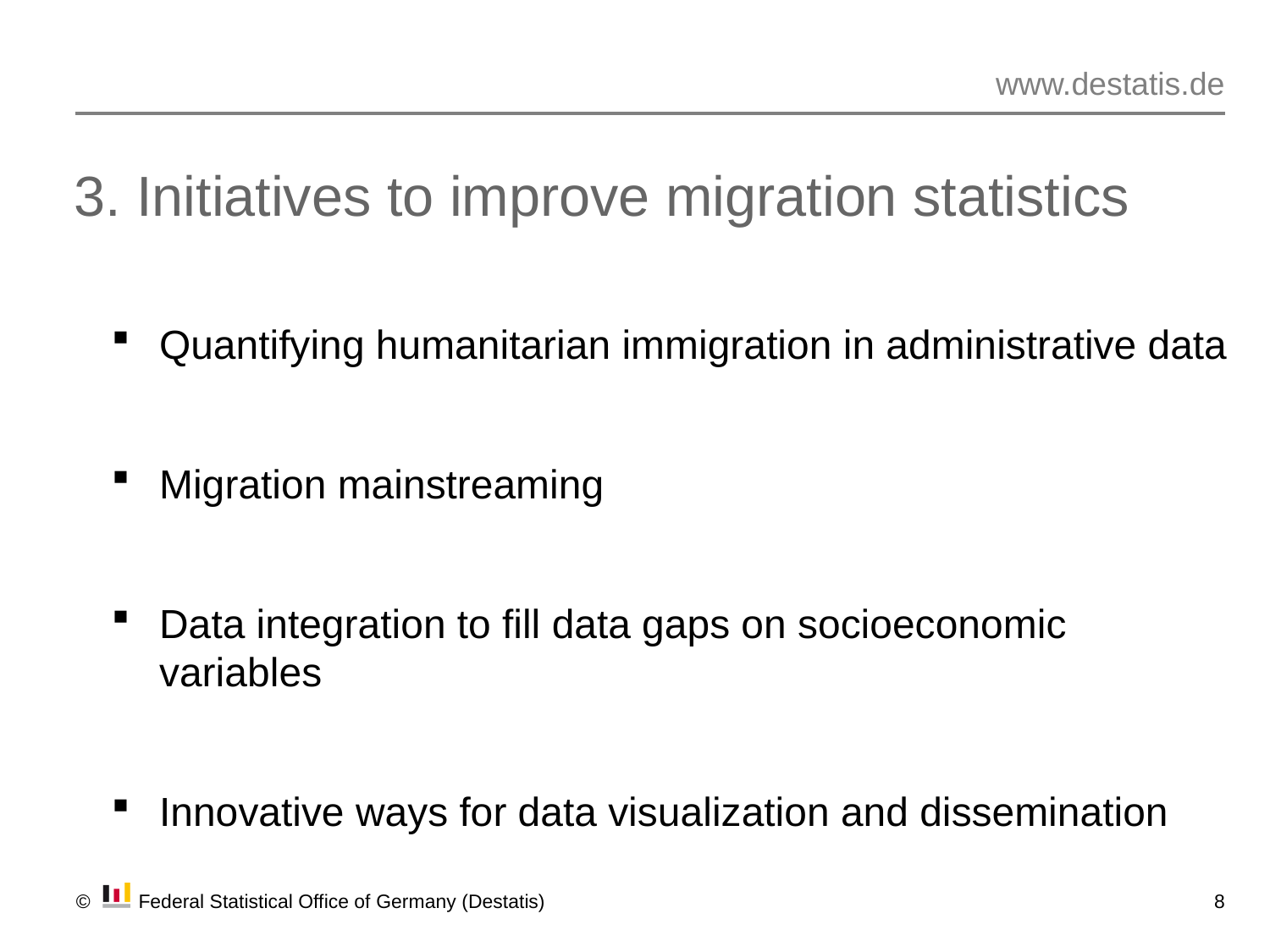

# 3. Initiatives to improve migration statistics
Quantifying humanitarian immigration in administrative data

Migration mainstreaming

Data integration to fill data gaps on socioeconomic variables

Innovative ways for data visualization and dissemination
© 	Federal Statistical Office of Germany (Destatis)
8